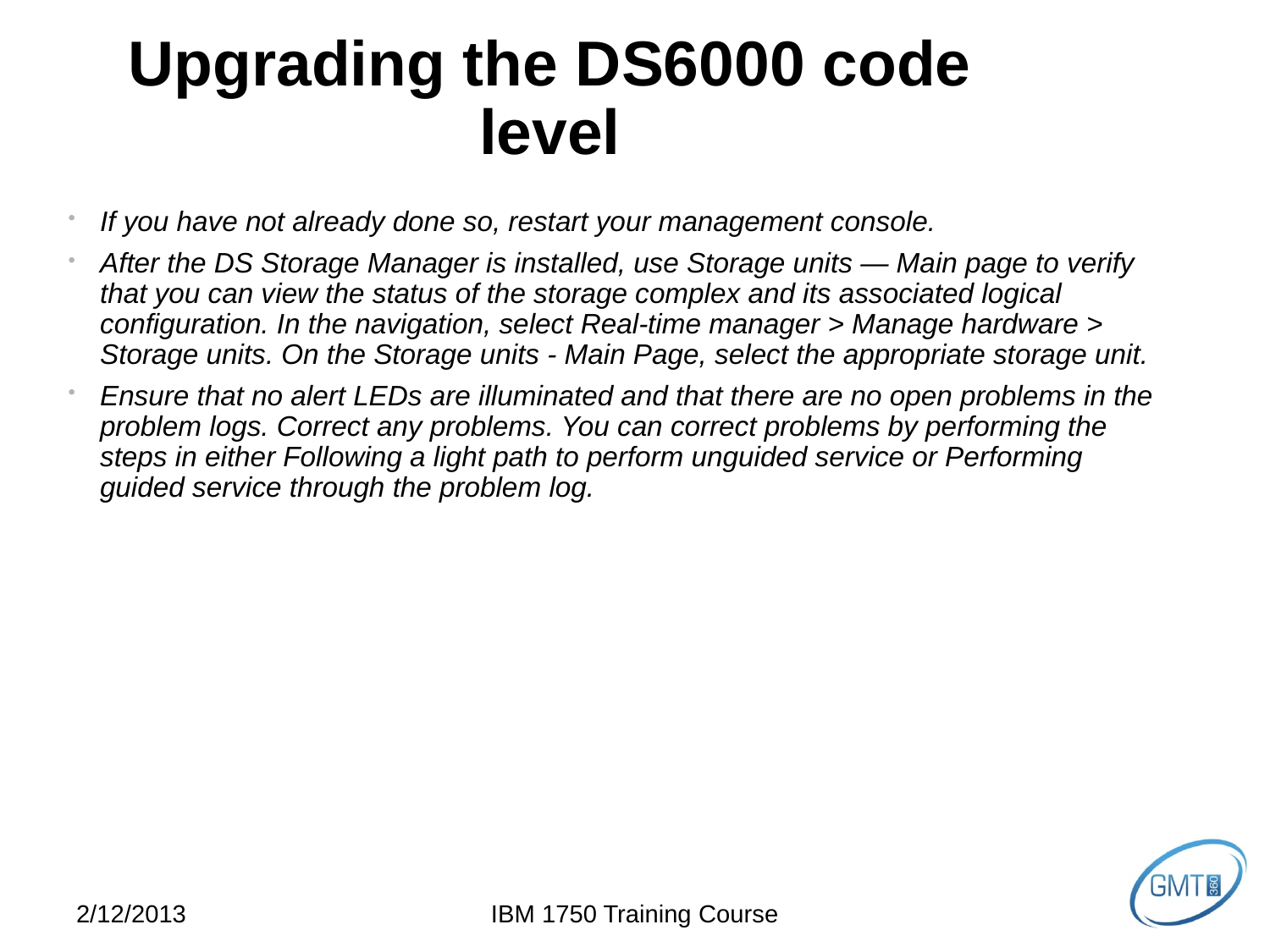

# Upgrading the DS6000 code level
If you have not already done so, restart your management console.
After the DS Storage Manager is installed, use Storage units — Main page to verify that you can view the status of the storage complex and its associated logical configuration. In the navigation, select Real-time manager > Manage hardware > Storage units. On the Storage units - Main Page, select the appropriate storage unit.
Ensure that no alert LEDs are illuminated and that there are no open problems in the problem logs. Correct any problems. You can correct problems by performing the steps in either Following a light path to perform unguided service or Performing guided service through the problem log.

2/12/2013
IBM 1750 Training Course